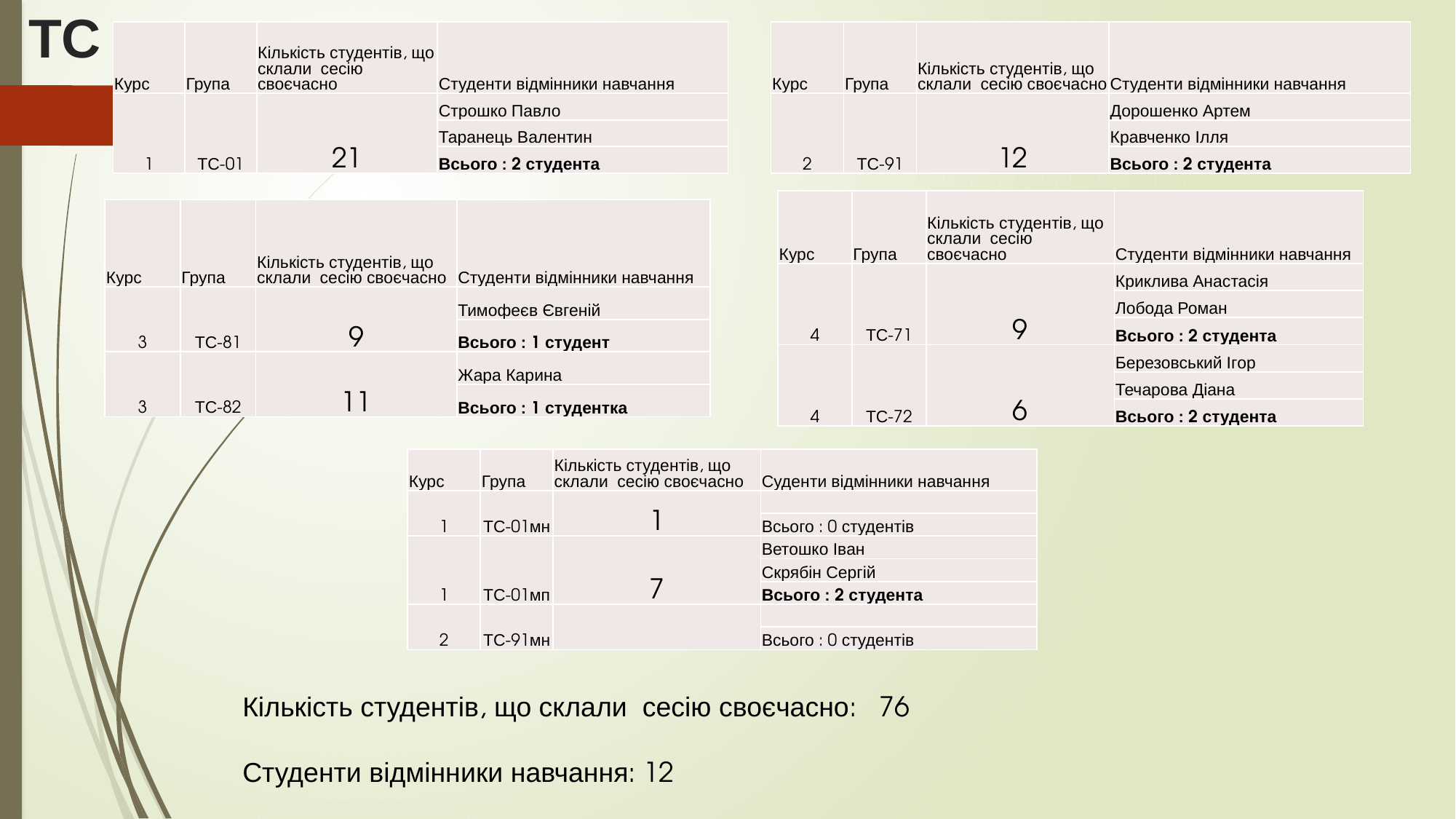

# ТС
| Курс | Група | Кількість студентів, що склали сесію своєчасно | Студенти відмінники навчання |
| --- | --- | --- | --- |
| 1 | ТС-01 | 21 | Строшко Павло |
|  |  |  | Таранець Валентин |
|  |  |  | Всього : 2 студента |
| Курс | Група | Кількість студентів, що склали сесію своєчасно | Студенти відмінники навчання |
| --- | --- | --- | --- |
| 2 | ТС-91 | 12 | Дорошенко Артем |
|  |  |  | Кравченко Ілля |
|  |  |  | Всього : 2 студента |
| Курс | Група | Кількість студентів, що склали сесію своєчасно | Студенти відмінники навчання |
| --- | --- | --- | --- |
| 4 | ТС-71 | 9 | Криклива Анастасія |
|  |  |  | Лобода Роман |
|  |  |  | Всього : 2 студента |
| 4 | ТС-72 | 6 | Березовський Ігор |
|  |  |  | Течарова Діана |
|  |  |  | Всього : 2 студента |
| Курс | Група | Кількість студентів, що склали сесію своєчасно | Студенти відмінники навчання |
| --- | --- | --- | --- |
| 3 | ТС-81 | 9 | Тимофеєв Євгеній |
|  |  |  | Всього : 1 студент |
| 3 | ТС-82 | 11 | Жара Карина |
|  |  |  | Всього : 1 студентка |
| Курс | Група | Кількість студентів, що склали сесію своєчасно | Суденти відмінники навчання |
| --- | --- | --- | --- |
| 1 | ТС-01мн | 1 |  |
|  |  |  | Всього : 0 студентів |
| 1 | ТС-01мп | 7 | Ветошко Іван |
|  |  |  | Скрябін Сергій |
|  |  |  | Всього : 2 студента |
| 2 | ТС-91мн |  |  |
|  |  |  | Всього : 0 студентів |
Кількість студентів, що склали  сесію своєчасно:   76

Студенти відмінники навчання: 12